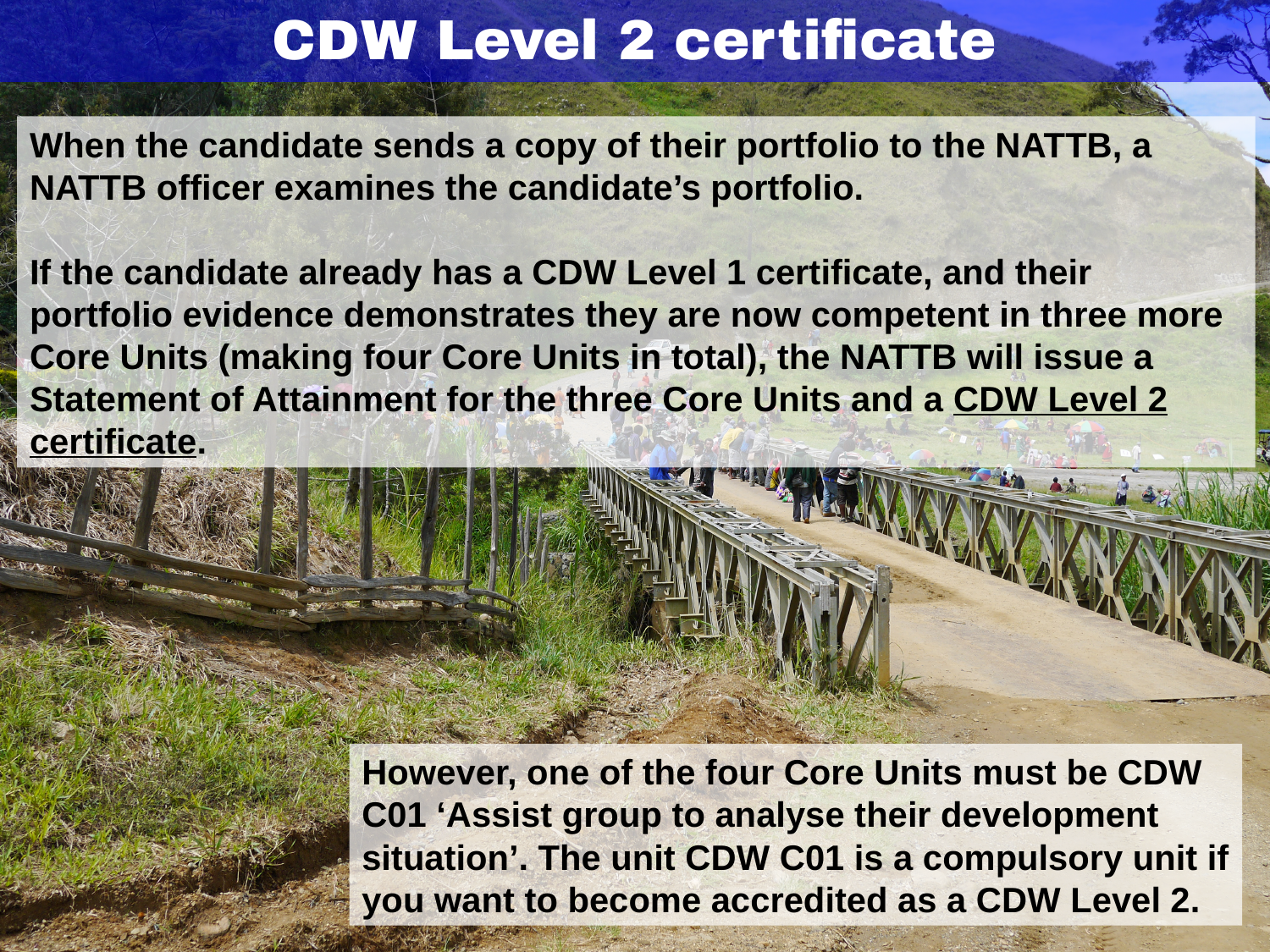

CDW Level 2 certificate
When the candidate sends a copy of their portfolio to the NATTB, a NATTB officer examines the candidate’s portfolio.

If the candidate already has a CDW Level 1 certificate, and their portfolio evidence demonstrates they are now competent in three more Core Units (making four Core Units in total), the NATTB will issue a Statement of Attainment for the three Core Units and a CDW Level 2 certificate.
However, one of the four Core Units must be CDW C01 ‘Assist group to analyse their development situation’. The unit CDW C01 is a compulsory unit if you want to become accredited as a CDW Level 2.